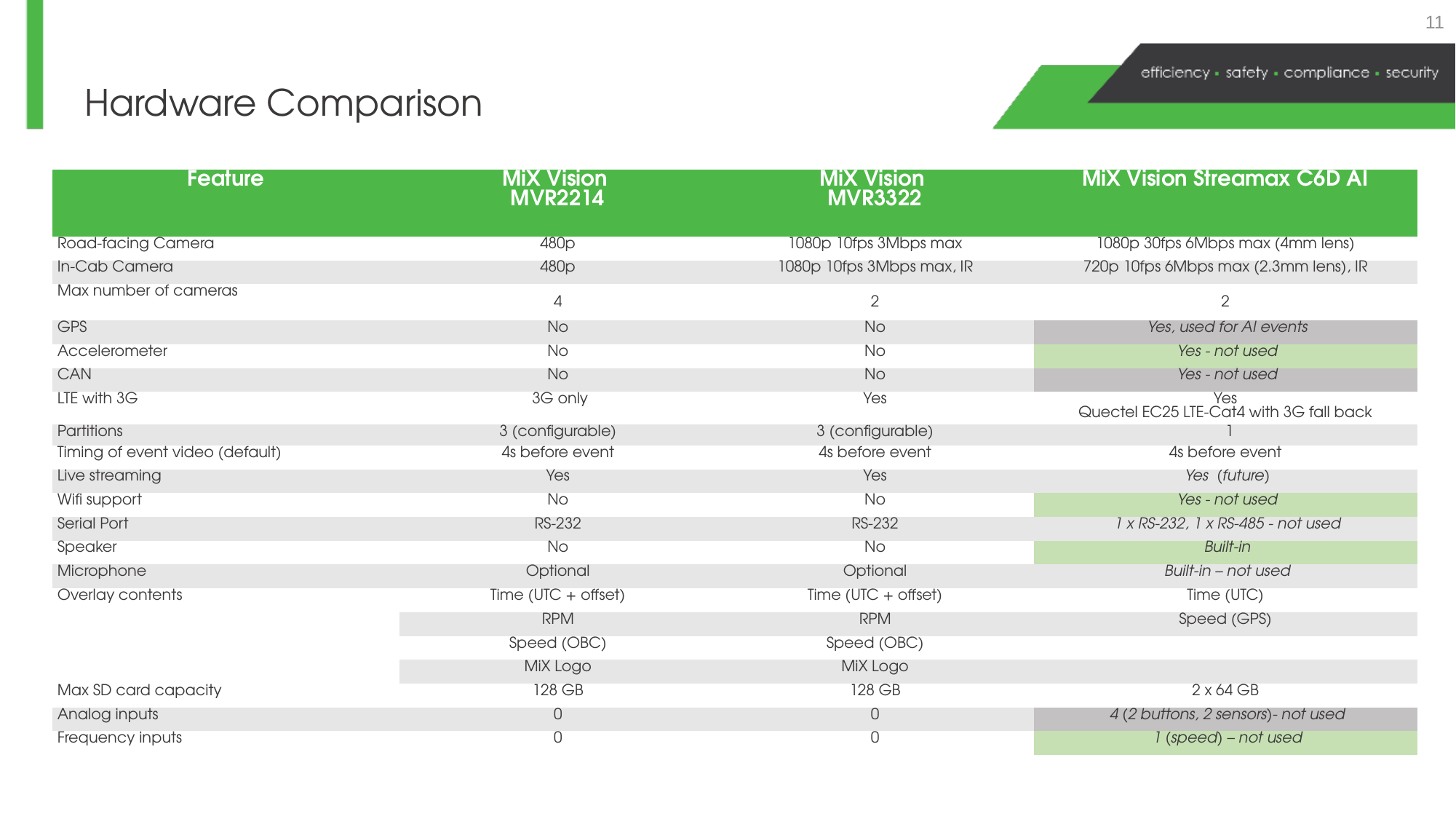

11
Hardware Comparison
| Feature | MiX Vision  MVR2214 | MiX Vision  MVR3322 | MiX Vision Streamax C6D AI |
| --- | --- | --- | --- |
| Road-facing Camera | 480p | 1080p 10fps 3Mbps max | 1080p 30fps 6Mbps max (4mm lens) |
| In-Cab Camera | 480p | 1080p 10fps 3Mbps max, IR | 720p 10fps 6Mbps max (2.3mm lens), IR |
| Max number of cameras | 4 | 2 | 2 |
| GPS | No | No | Yes, used for AI events |
| Accelerometer | No | No | Yes - not used |
| CAN | No | No | Yes - not used |
| LTE with 3G | 3G only | Yes | Yes  Quectel EC25 LTE-Cat4 with 3G fall back |
| Partitions | 3 (configurable) | 3 (configurable) | 1 |
| Timing of event video (default) | 4s before event | 4s before event | 4s before event |
| Live streaming | Yes | Yes | Yes  (future) |
| Wifi support | No | No | Yes - not used |
| Serial Port | RS-232 | RS-232 | 1 x RS-232, 1 x RS-485 - not used |
| Speaker | No | No | Built-in |
| Microphone | Optional | Optional | Built-in – not used |
| Overlay contents | Time (UTC + offset) | Time (UTC + offset) | Time (UTC) |
|  | RPM | RPM | Speed (GPS) |
|  | Speed (OBC) | Speed (OBC) |  |
|  | MiX Logo | MiX Logo |  |
| Max SD card capacity | 128 GB | 128 GB | 2 x 64 GB |
| Analog inputs | 0 | 0 | 4 (2 buttons, 2 sensors)- not used |
| Frequency inputs | 0 | 0 | 1 (speed) – not used |